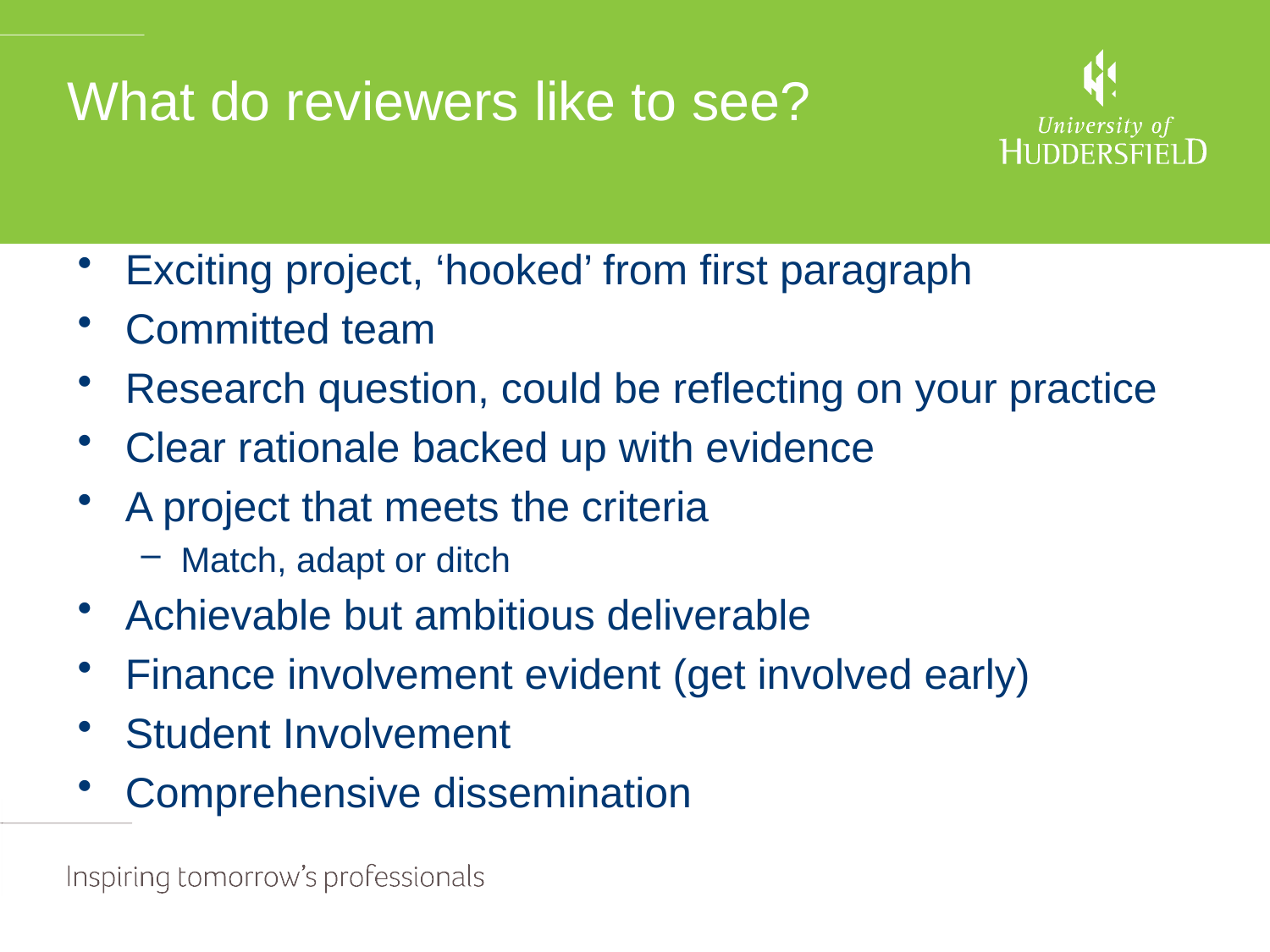

# What do reviewers like to see?
Exciting project, ‘hooked’ from first paragraph
Committed team
Research question, could be reflecting on your practice
Clear rationale backed up with evidence
A project that meets the criteria
Match, adapt or ditch
Achievable but ambitious deliverable
Finance involvement evident (get involved early)
Student Involvement
Comprehensive dissemination